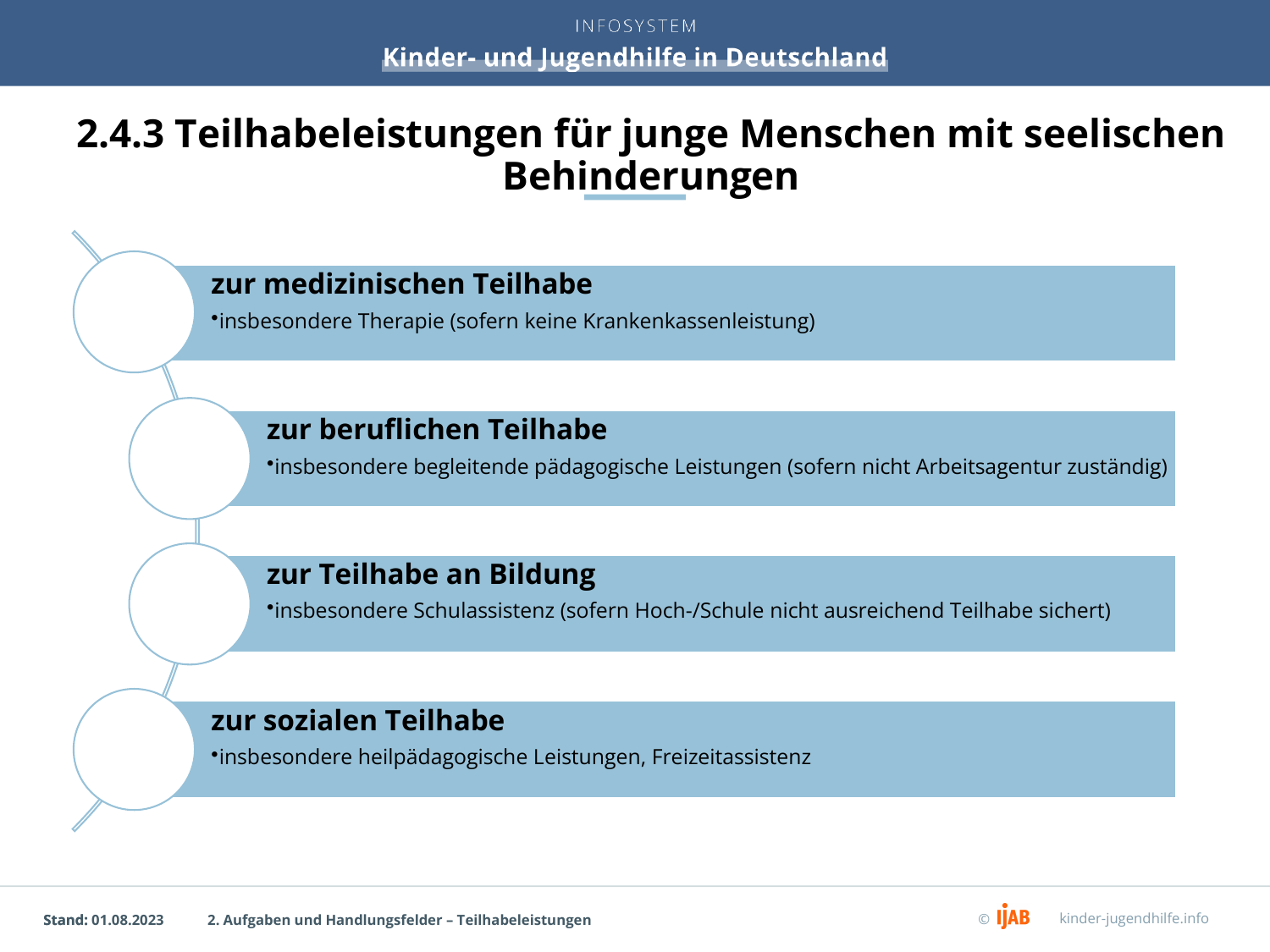

# 2.4.3 Teilhabeleistungen für junge Menschen mit seelischen Behinderungen
zur medizinischen Teilhabe
insbesondere Therapie (sofern keine Krankenkassenleistung)
zur beruflichen Teilhabe
insbesondere begleitende pädagogische Leistungen (sofern nicht Arbeitsagentur zuständig)
zur Teilhabe an Bildung
insbesondere Schulassistenz (sofern Hoch-/Schule nicht ausreichend Teilhabe sichert)
zur sozialen Teilhabe
insbesondere heilpädagogische Leistungen, Freizeitassistenz
2. Aufgaben und Handlungsfelder – Teilhabeleistungen